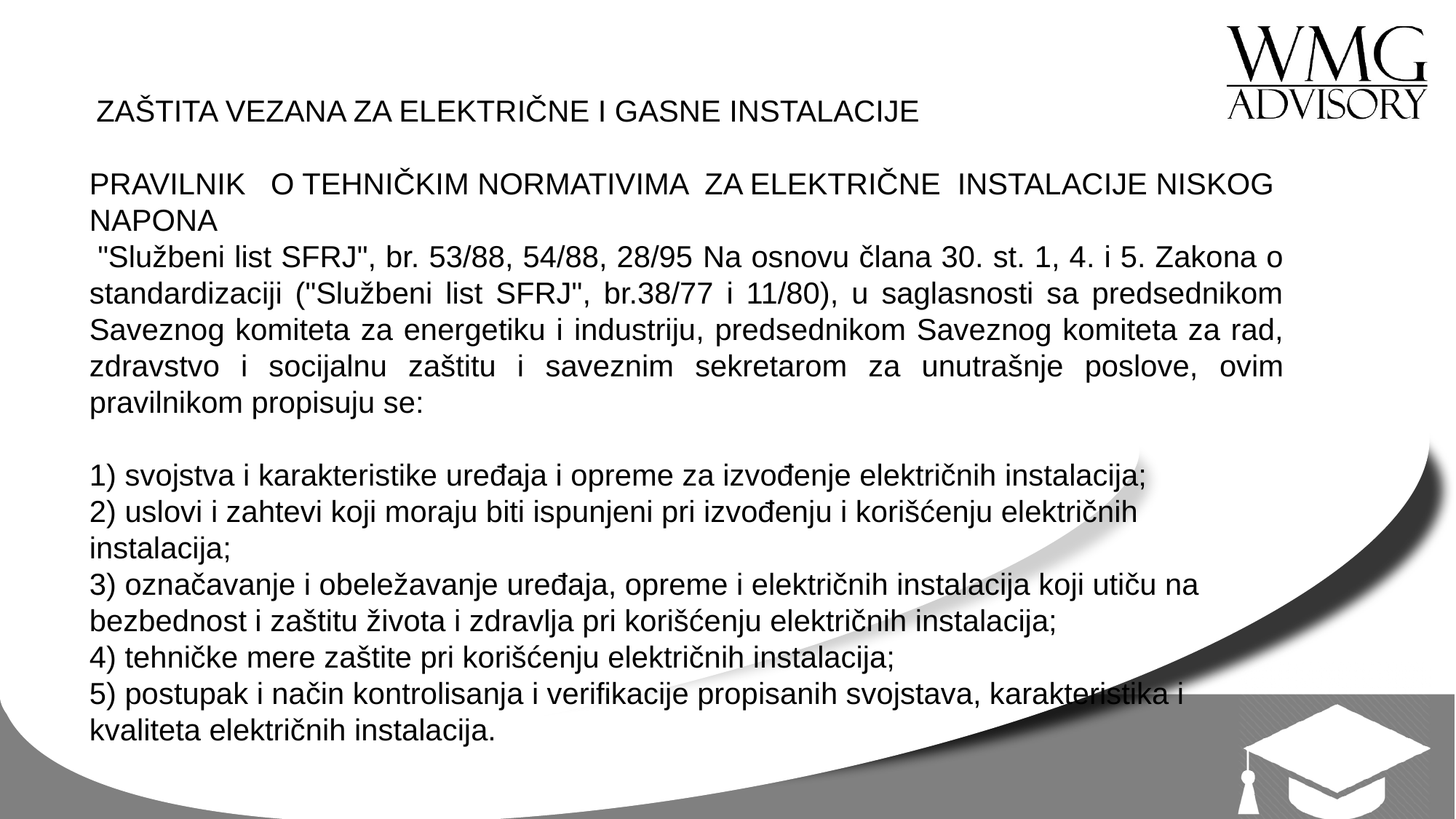

ZAŠTITA VEZANA ZA ELEKTRIČNE I GASNE INSTALACIJE

PRAVILNIK   O TEHNIČKIM NORMATIVIMA  ZA ELEKTRIČNE  INSTALACIJE NISKOG  NAPONA
 "Službeni list SFRJ", br. 53/88, 54/88, 28/95 Na osnovu člana 30. st. 1, 4. i 5. Zakona o standardizaciji ("Službeni list SFRJ", br.38/77 i 11/80), u saglasnosti sa predsednikom Saveznog komiteta za energetiku i industriju, predsednikom Saveznog komiteta za rad, zdravstvo i socijalnu zaštitu i saveznim sekretarom za unutrašnje poslove, ovim pravilnikom propisuju se:

1) svojstva i karakteristike uređaja i opreme za izvođenje električnih instalacija;
2) uslovi i zahtevi koji moraju biti ispunjeni pri izvođenju i korišćenju električnih
instalacija;
3) označavanje i obeležavanje uređaja, opreme i električnih instalacija koji utiču na
bezbednost i zaštitu života i zdravlja pri korišćenju električnih instalacija;
4) tehničke mere zaštite pri korišćenju električnih instalacija;
5) postupak i način kontrolisanja i verifikacije propisanih svojstava, karakteristika i
kvaliteta električnih instalacija.